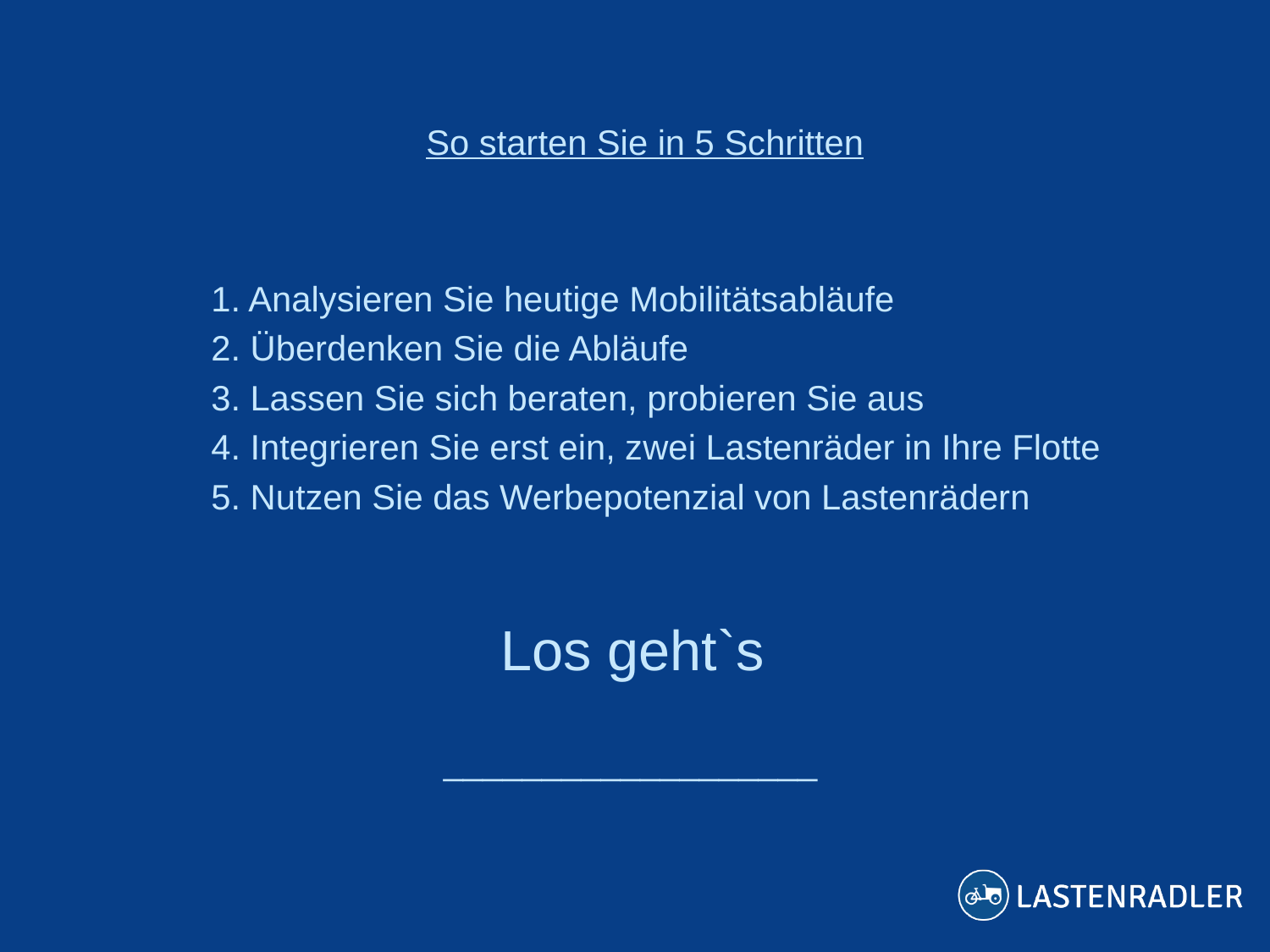

So starten Sie in 5 Schritten
1. Analysieren Sie heutige Mobilitätsabläufe
2. Überdenken Sie die Abläufe
3. Lassen Sie sich beraten, probieren Sie aus
4. Integrieren Sie erst ein, zwei Lastenräder in Ihre Flotte
5. Nutzen Sie das Werbepotenzial von Lastenrädern

Los geht`s

___________________